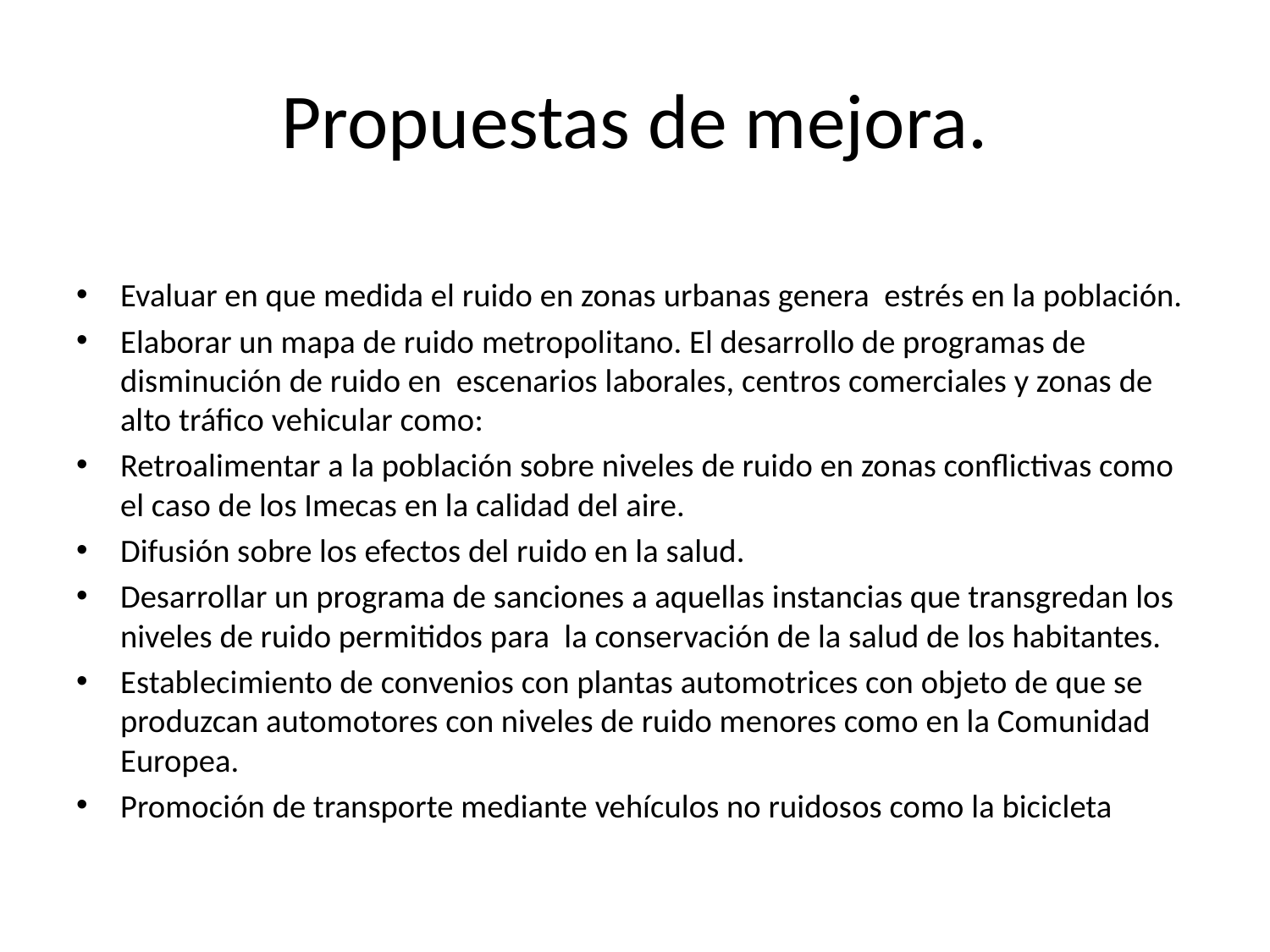

# Propuestas de mejora.

Evaluar en que medida el ruido en zonas urbanas genera  estrés en la población.
Elaborar un mapa de ruido metropolitano. El desarrollo de programas de disminución de ruido en  escenarios laborales, centros comerciales y zonas de alto tráfico vehicular como:
Retroalimentar a la población sobre niveles de ruido en zonas conflictivas como el caso de los Imecas en la calidad del aire.
Difusión sobre los efectos del ruido en la salud.
Desarrollar un programa de sanciones a aquellas instancias que transgredan los niveles de ruido permitidos para  la conservación de la salud de los habitantes.
Establecimiento de convenios con plantas automotrices con objeto de que se produzcan automotores con niveles de ruido menores como en la Comunidad Europea.
Promoción de transporte mediante vehículos no ruidosos como la bicicleta